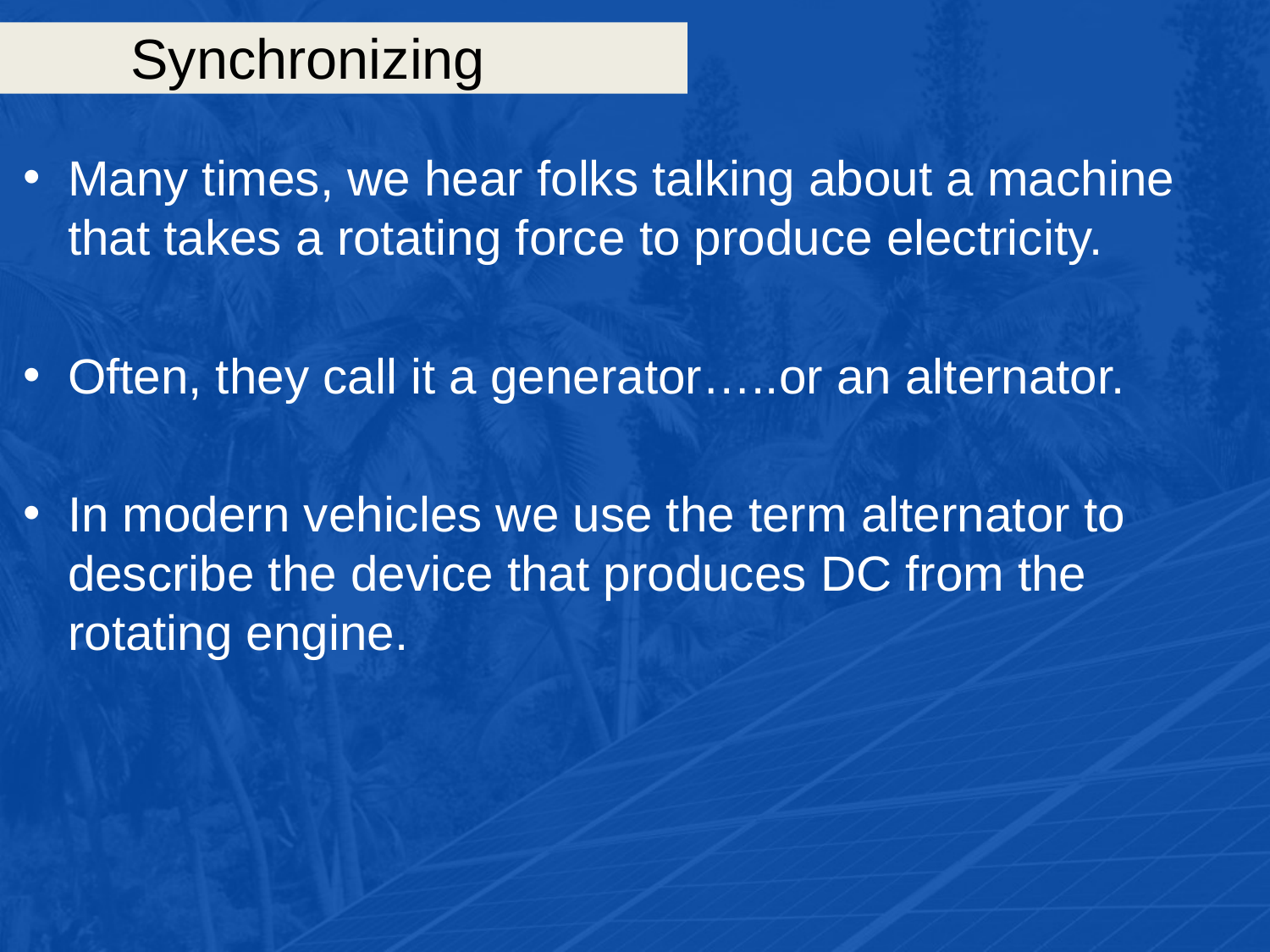

# Synchronizing
Many times, we hear folks talking about a machine that takes a rotating force to produce electricity.

Often, they call it a generator…..or an alternator.

In modern vehicles we use the term alternator to describe the device that produces DC from the rotating engine.